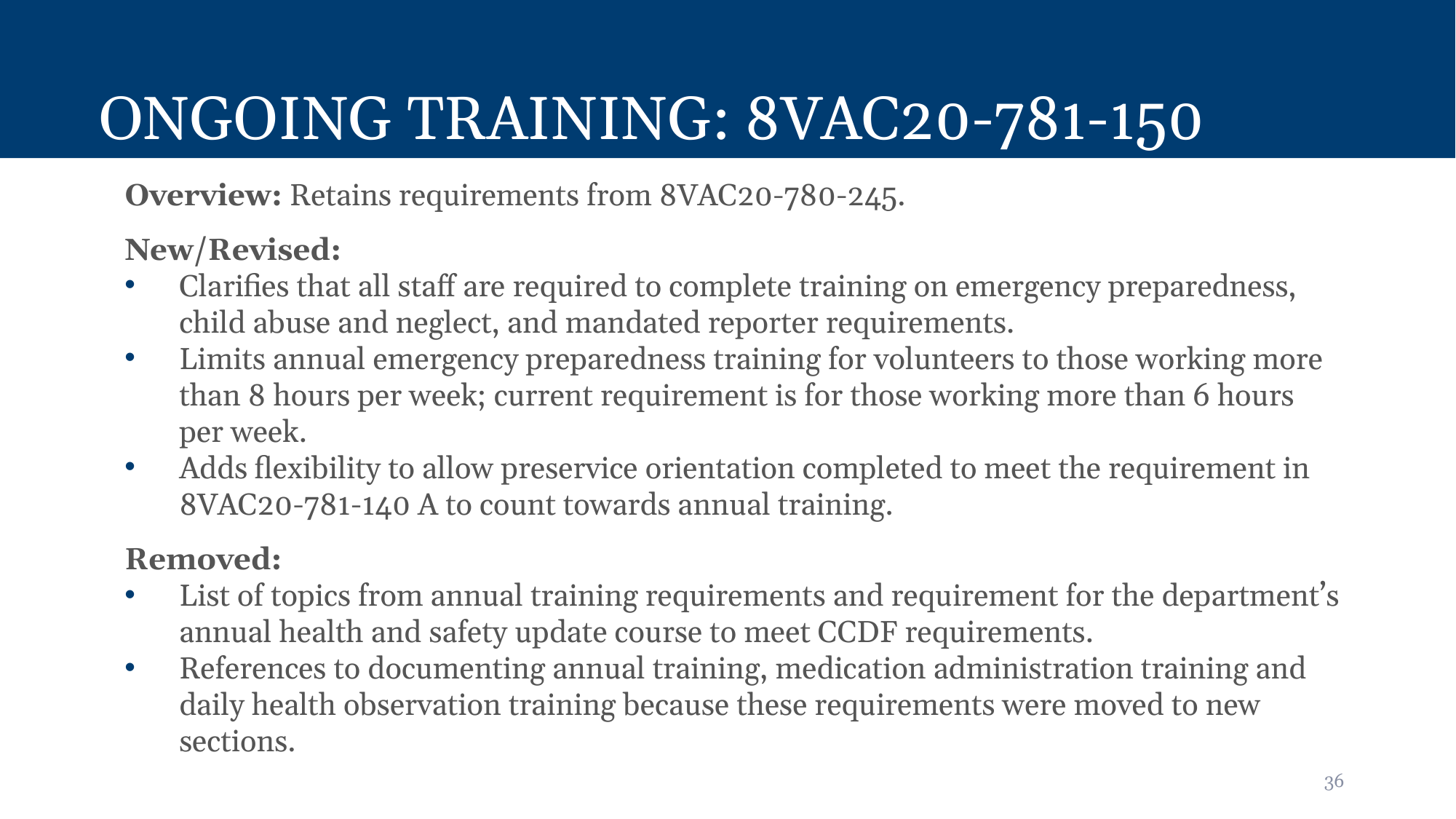

# Ongoing training: 8vac20-781-150
Overview: Retains requirements from 8VAC20-780-245.
New/Revised:
Clarifies that all staff are required to complete training on emergency preparedness, child abuse and neglect, and mandated reporter requirements.
Limits annual emergency preparedness training for volunteers to those working more than 8 hours per week; current requirement is for those working more than 6 hours per week.
Adds flexibility to allow preservice orientation completed to meet the requirement in 8VAC20-781-140 A to count towards annual training.
Removed:
List of topics from annual training requirements and requirement for the department’s annual health and safety update course to meet CCDF requirements.
References to documenting annual training, medication administration training and daily health observation training because these requirements were moved to new sections.

36